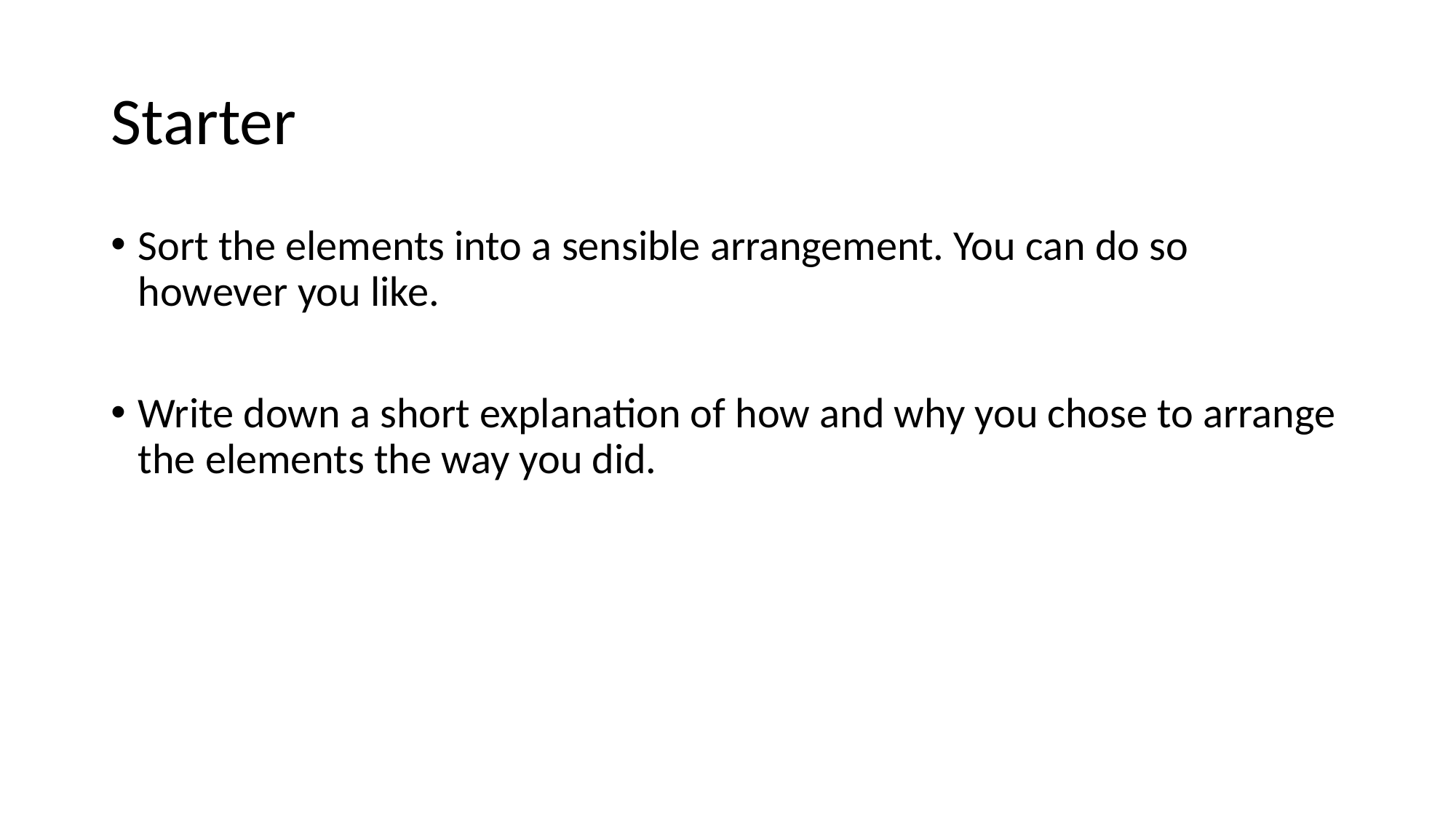

# Starter
Sort the elements into a sensible arrangement. You can do so however you like.

Write down a short explanation of how and why you chose to arrange the elements the way you did.